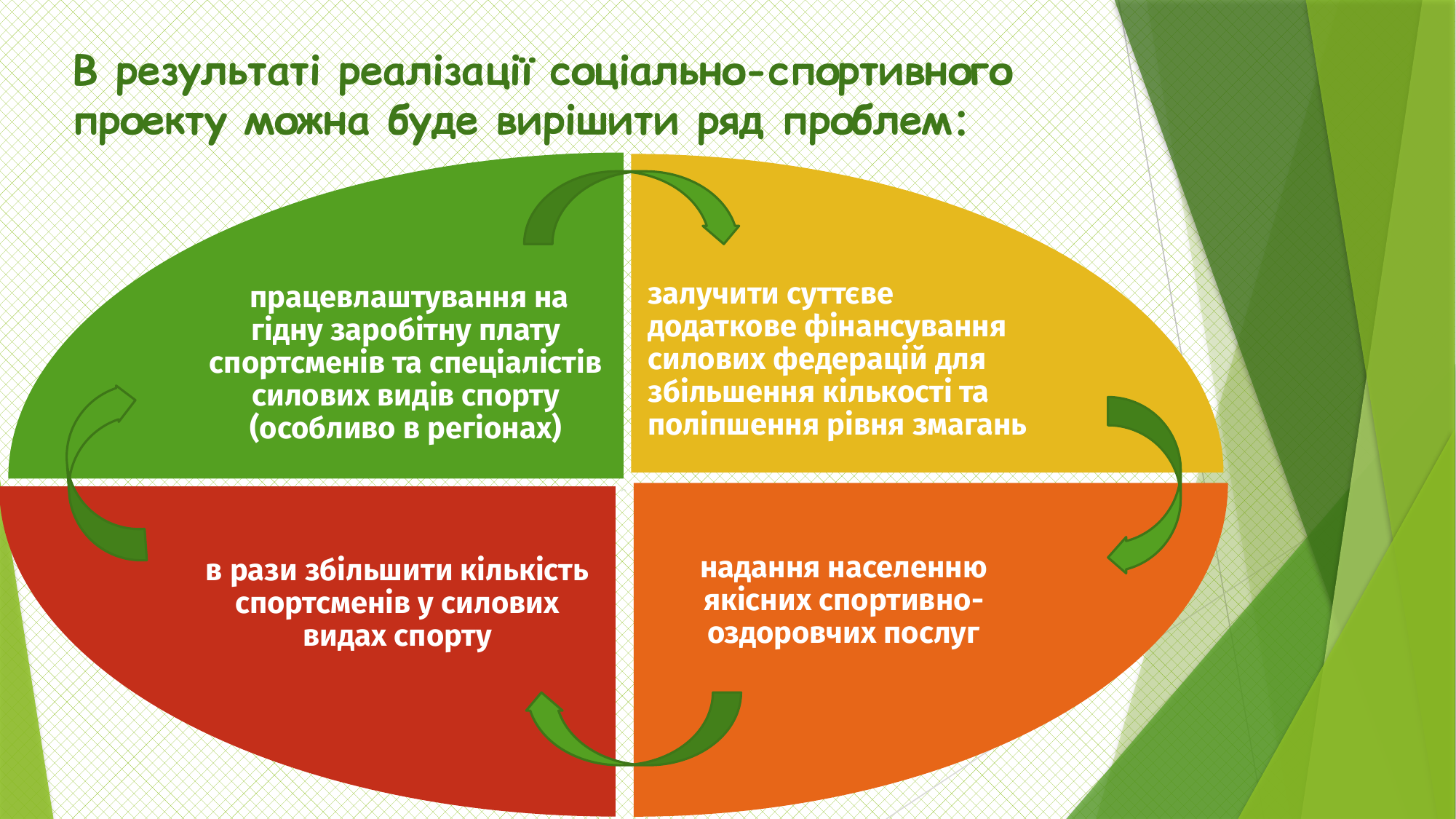

# В результаті реалізації соціально-спортивного проекту можна буде вирішити ряд проблем:

 працевлаштування на гідну заробітну плату спортсменів та спеціалістів силових видів спорту (особливо в регіонах)
залучити суттєве додаткове фінансування силових федерацій для збільшення кількості та поліпшення рівня змагань
надання населенню якісних спортивно-оздоровчих послуг
в рази збільшити кількість спортсменів у силових видах спорту